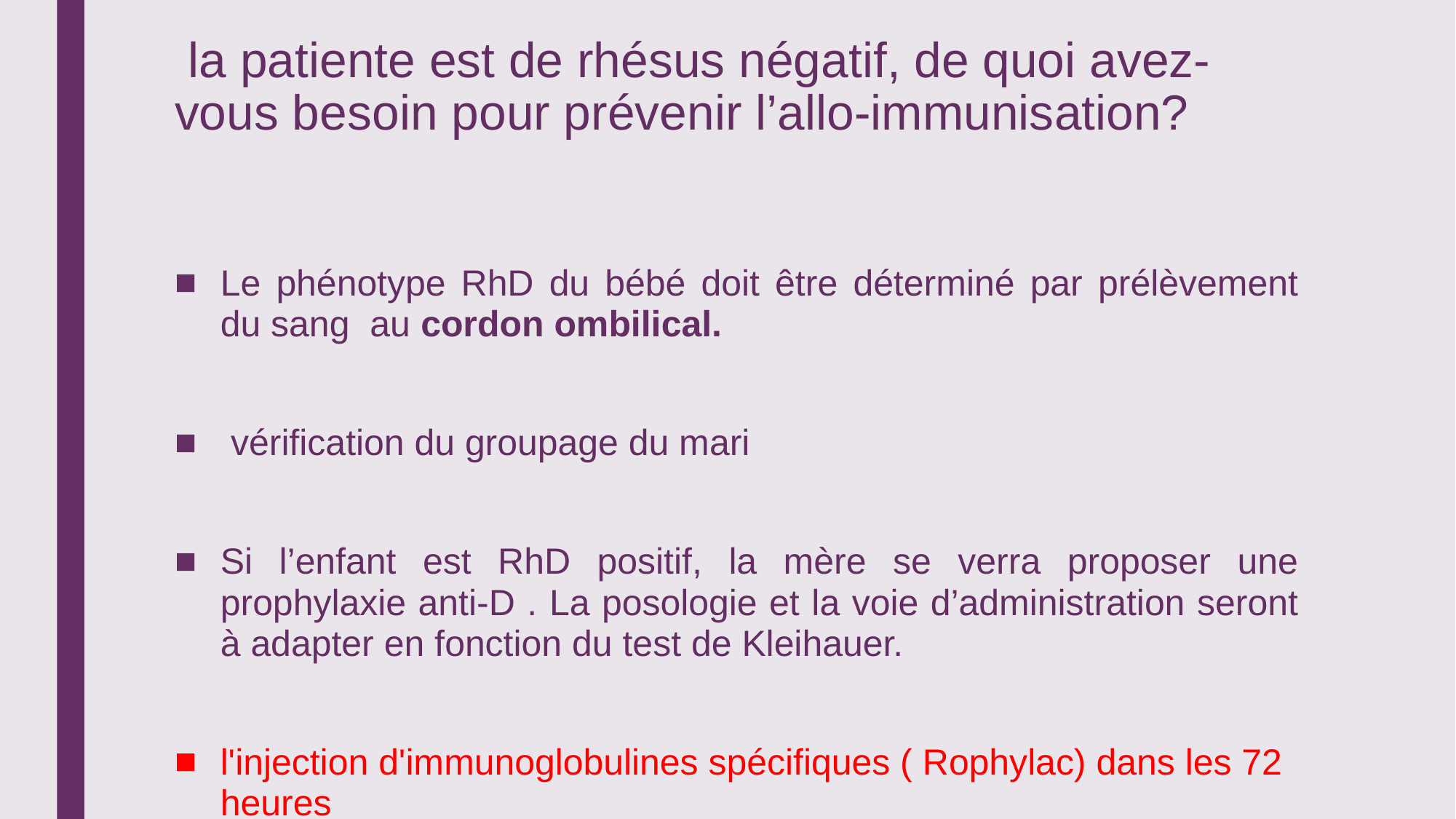

# la patiente est de rhésus négatif, de quoi avez-vous besoin pour prévenir l’allo-immunisation?

Le phénotype RhD du bébé doit être déterminé par prélèvement du sang  au cordon ombilical.

 vérification du groupage du mari

Si l’enfant est RhD positif, la mère se verra proposer une prophylaxie anti-D . La posologie et la voie d’administration seront à adapter en fonction du test de Kleihauer.

l'injection d'immunoglobulines spécifiques ( Rophylac) dans les 72 heures